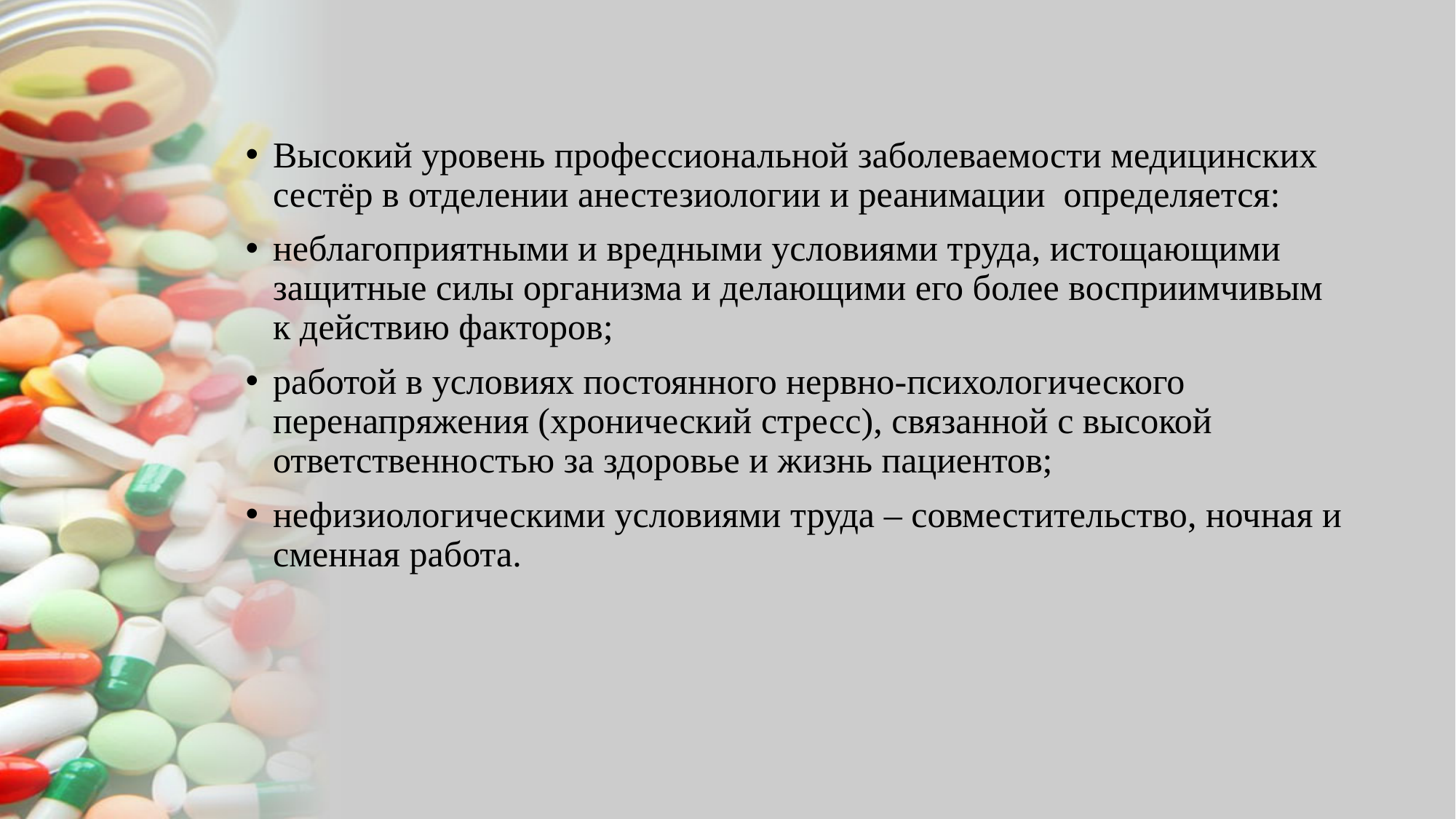

Высокий уровень профессиональной заболеваемости медицинских сестёр в отделении анестезиологии и реанимации  определяется:
неблагоприятными и вредными условиями труда, истощающими защитные силы организма и делающими его более восприимчивым к действию факторов;
работой в условиях постоянного нервно-психологического перенапряжения (хронический стресс), связанной с высокой ответственностью за здоровье и жизнь пациентов;
нефизиологическими условиями труда – совместительство, ночная и сменная работа.